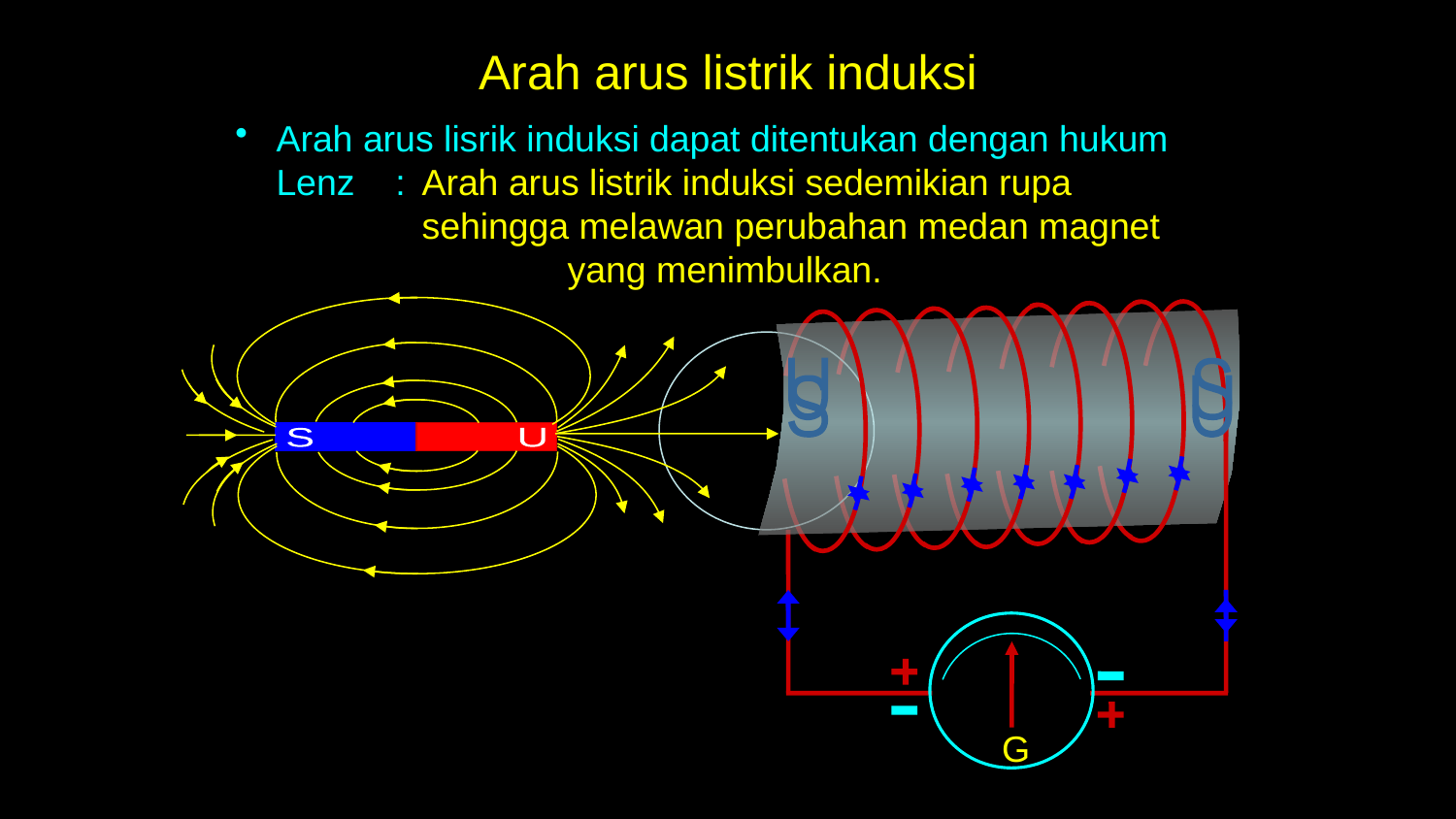

# Arah arus listrik induksi
Arah arus lisrik induksi dapat ditentukan dengan hukum Lenz    :	Arah arus listrik induksi sedemikian rupa 		sehingga melawan perubahan medan magnet 		yang menimbulkan.

S
U

U
S
S
U

G